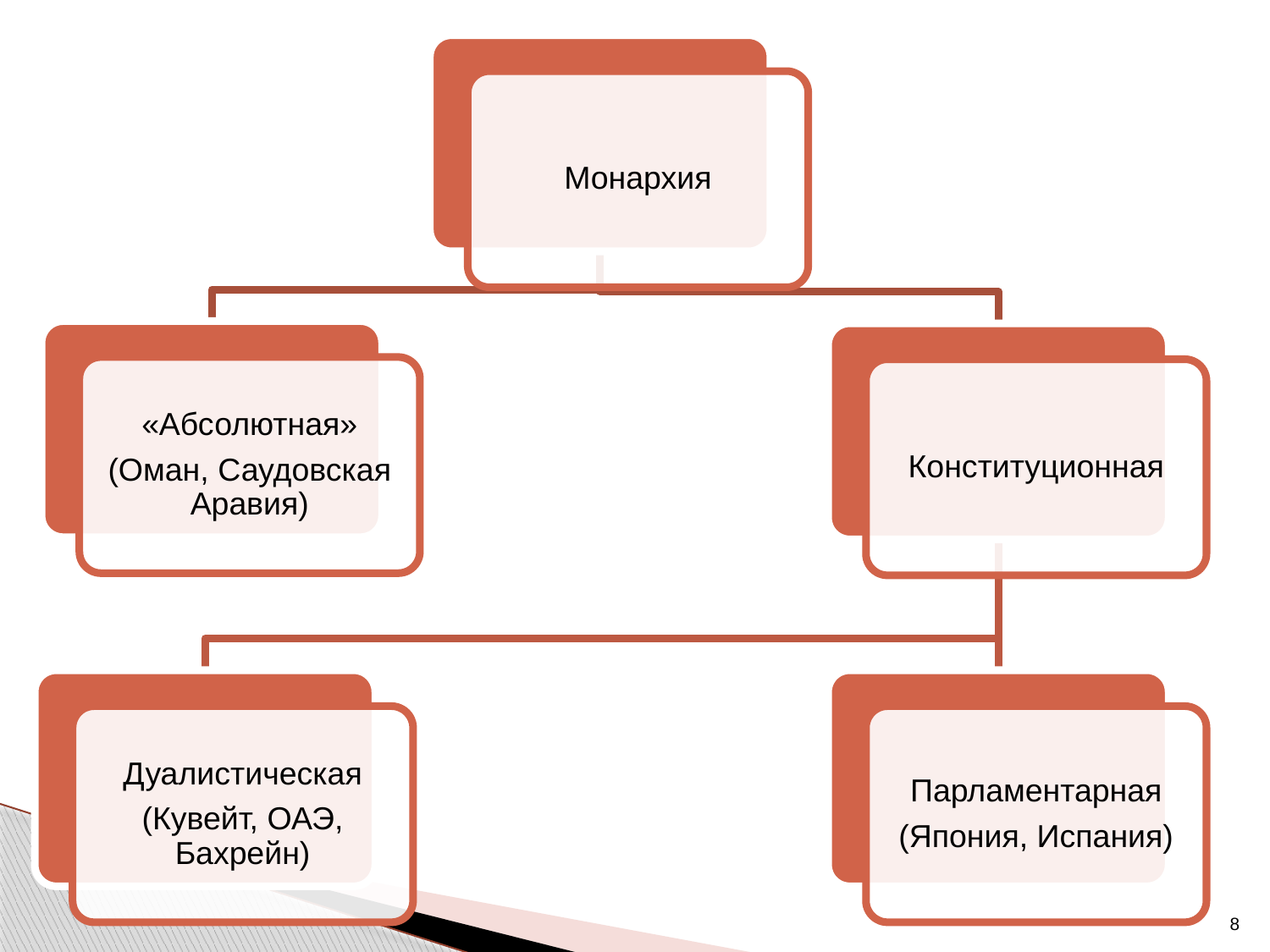

Монархия
Конституционная
Дуалистическая
(Кувейт, ОАЭ, Бахрейн)
Парламентарная
(Япония, Испания)
«Абсолютная»
(Оман, Саудовская Аравия)
8